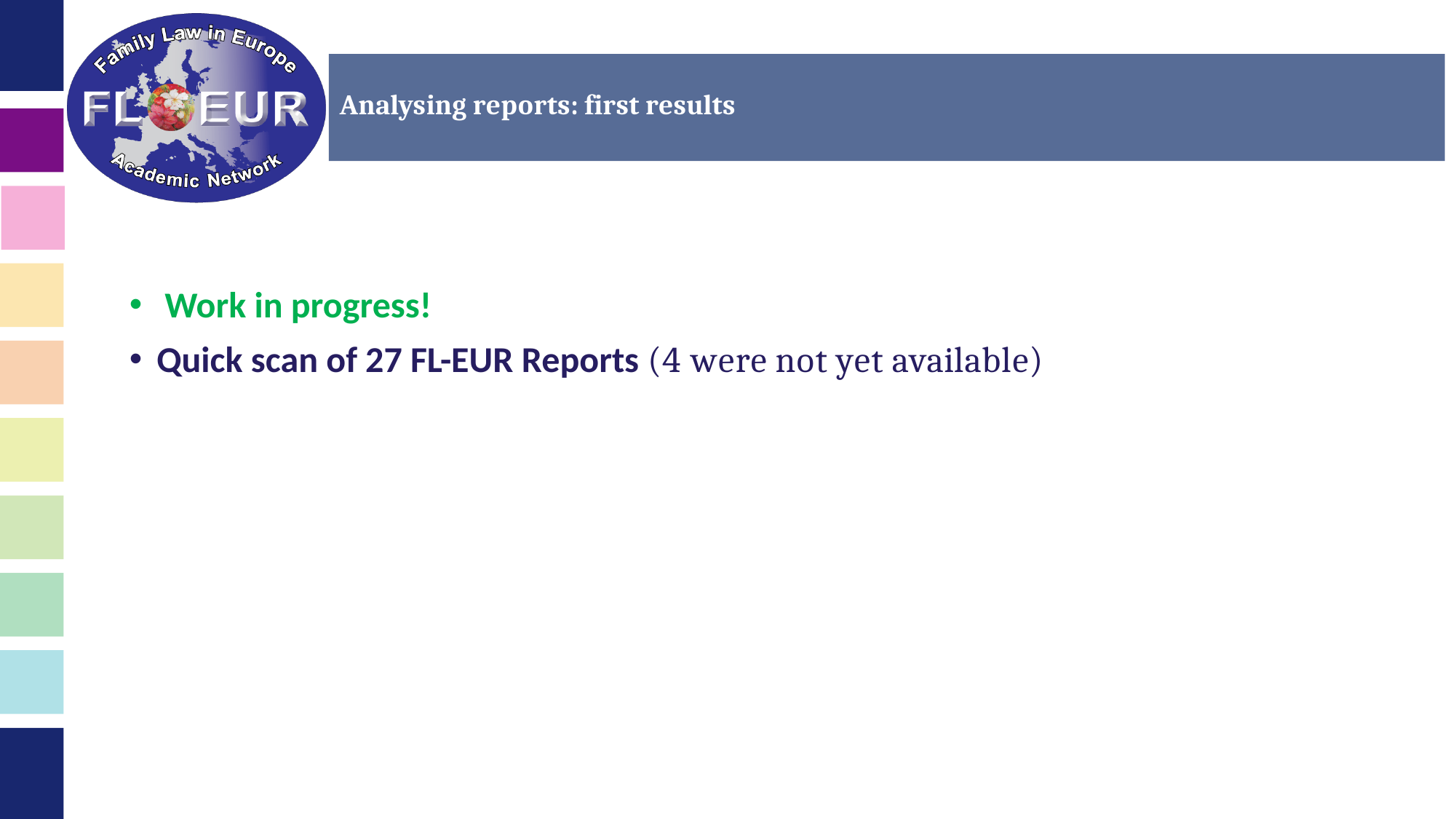

# Analysing reports: first results
 Work in progress!
Quick scan of 27 FL-EUR Reports (4 were not yet available)